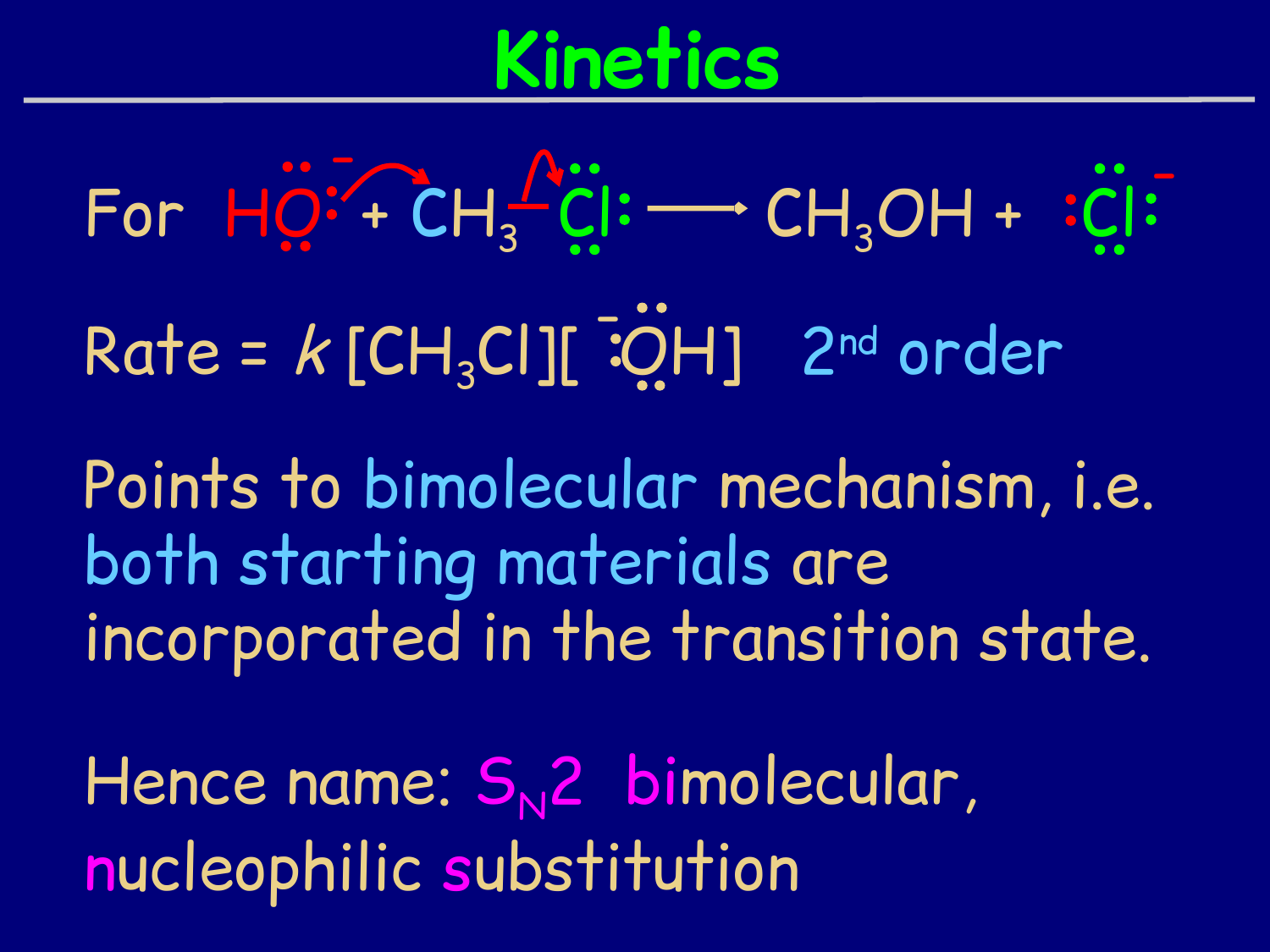

# Kinetics
-
-

For  HO  + CH3  Cl        CH3OH +   Cl

-

Rate = k [CH3Cl][  OH]   2nd order
Points to bimolecular mechanism, i.e. both starting materials are incorporated in the transition state.
Hence name: SN2  bimolecular, nucleophilic substitution